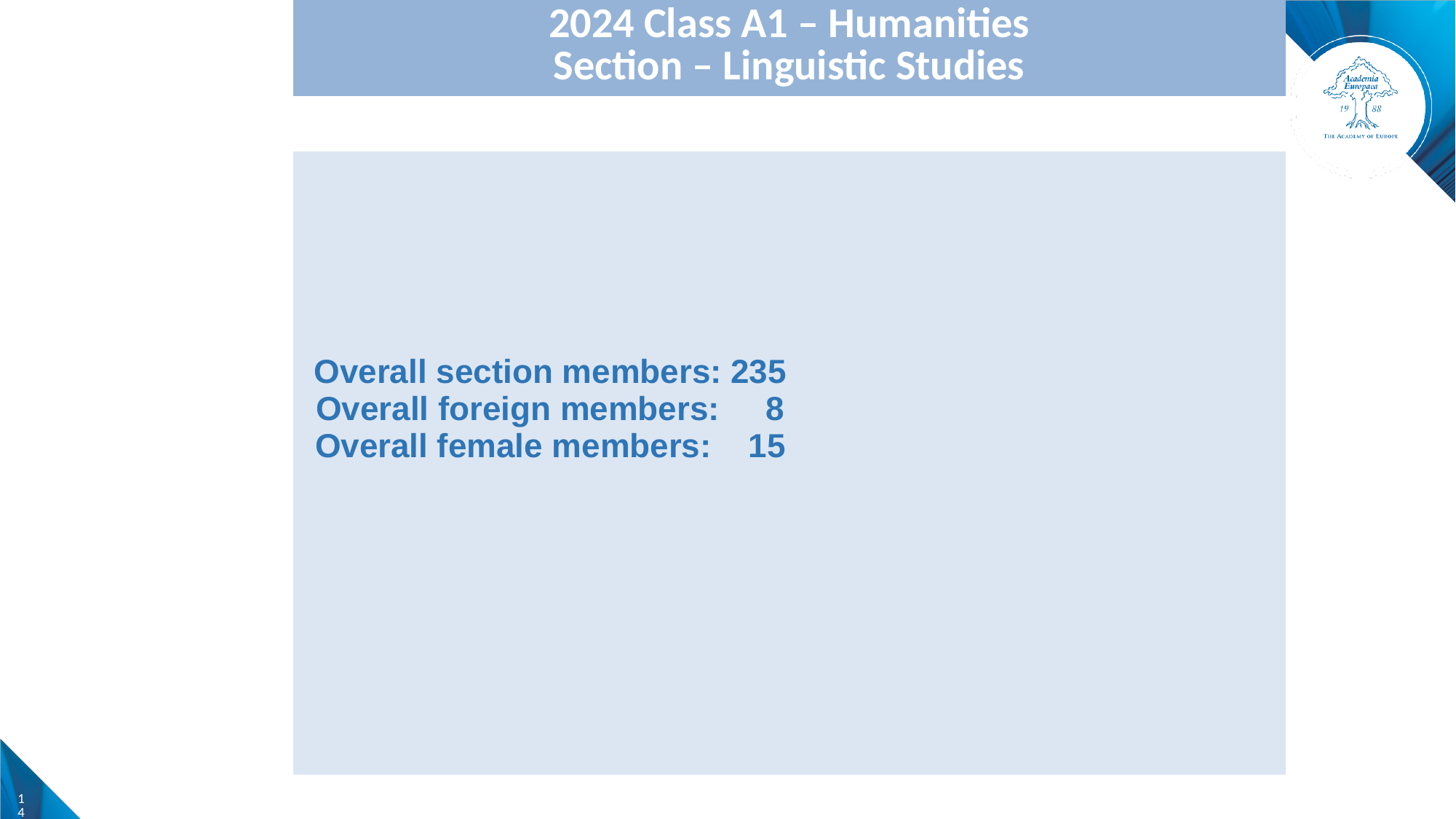

| 2024 Class A1 – Humanities Section – Linguistic Studies |  |
| --- | --- |
|  |  |
| Overall section members: 235 Overall foreign members: 8 Overall female members: 15 |  |
|  |  |
14